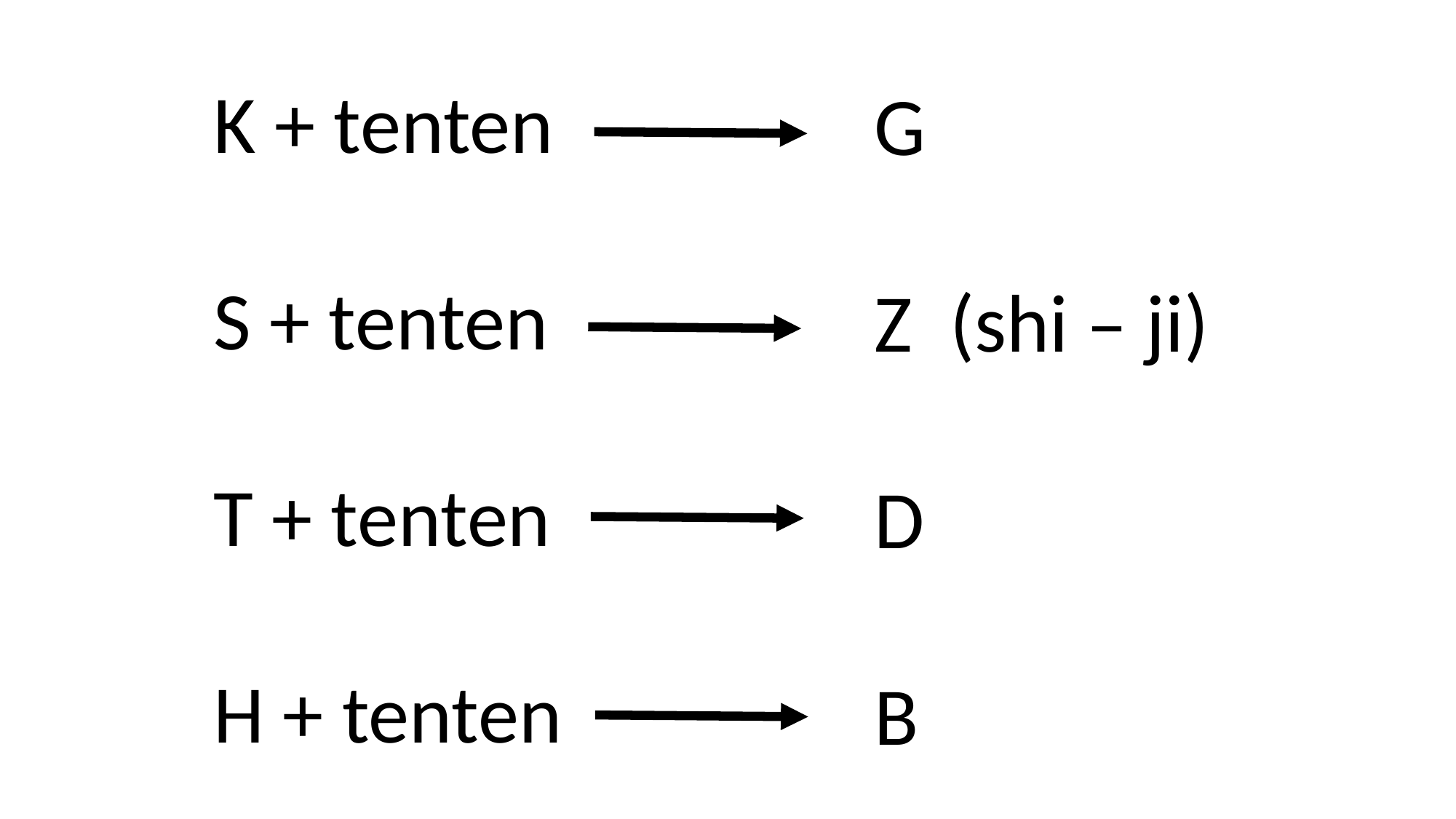

K + tenten

S + tenten

T + tenten

H + tenten
G

Z  (shi – ji)

D

B